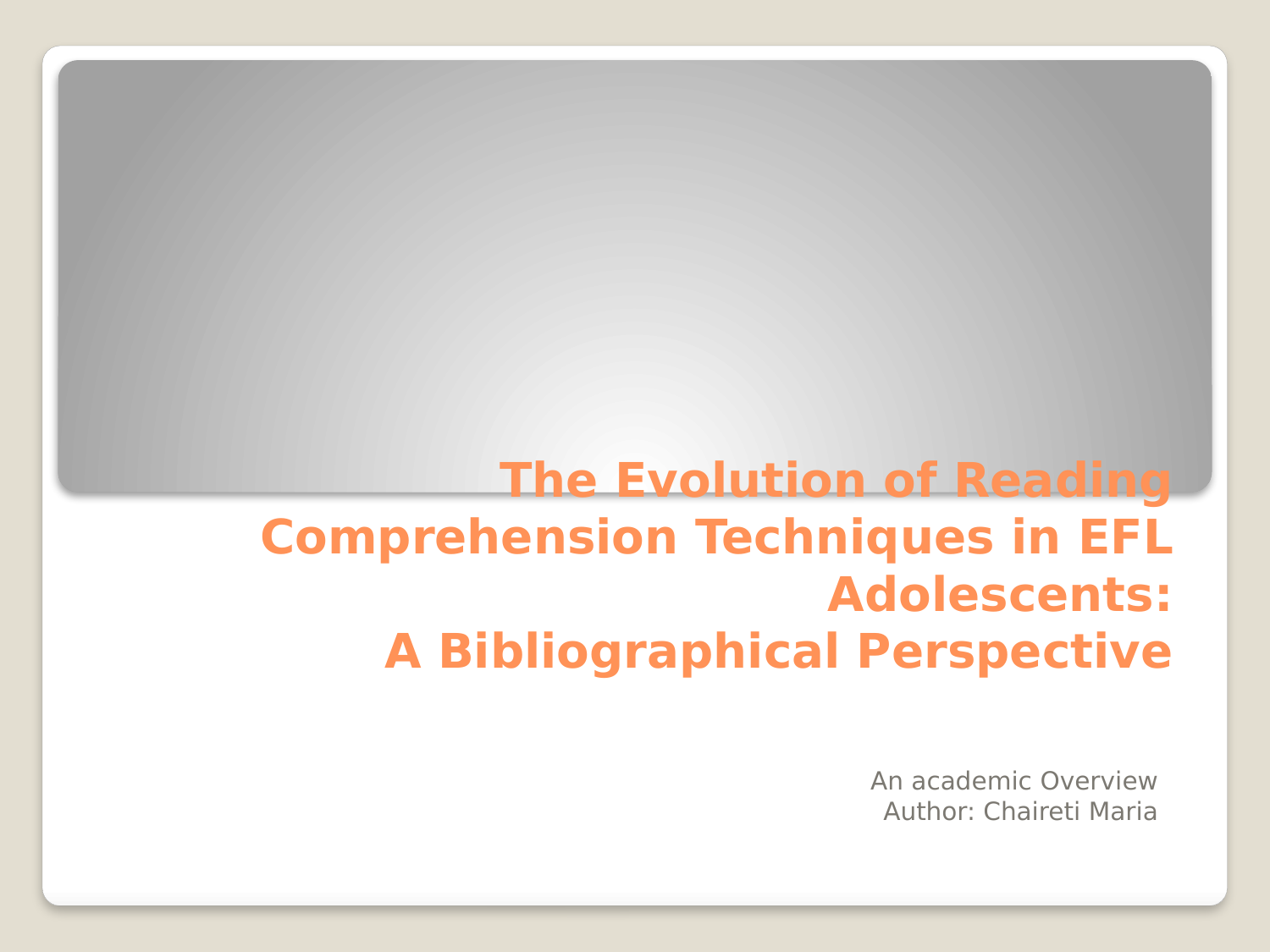

# The Evolution of Reading Comprehension Techniques in EFL Adolescents: A Bibliographical Perspective

An academic Overview
Author: Chaireti Maria